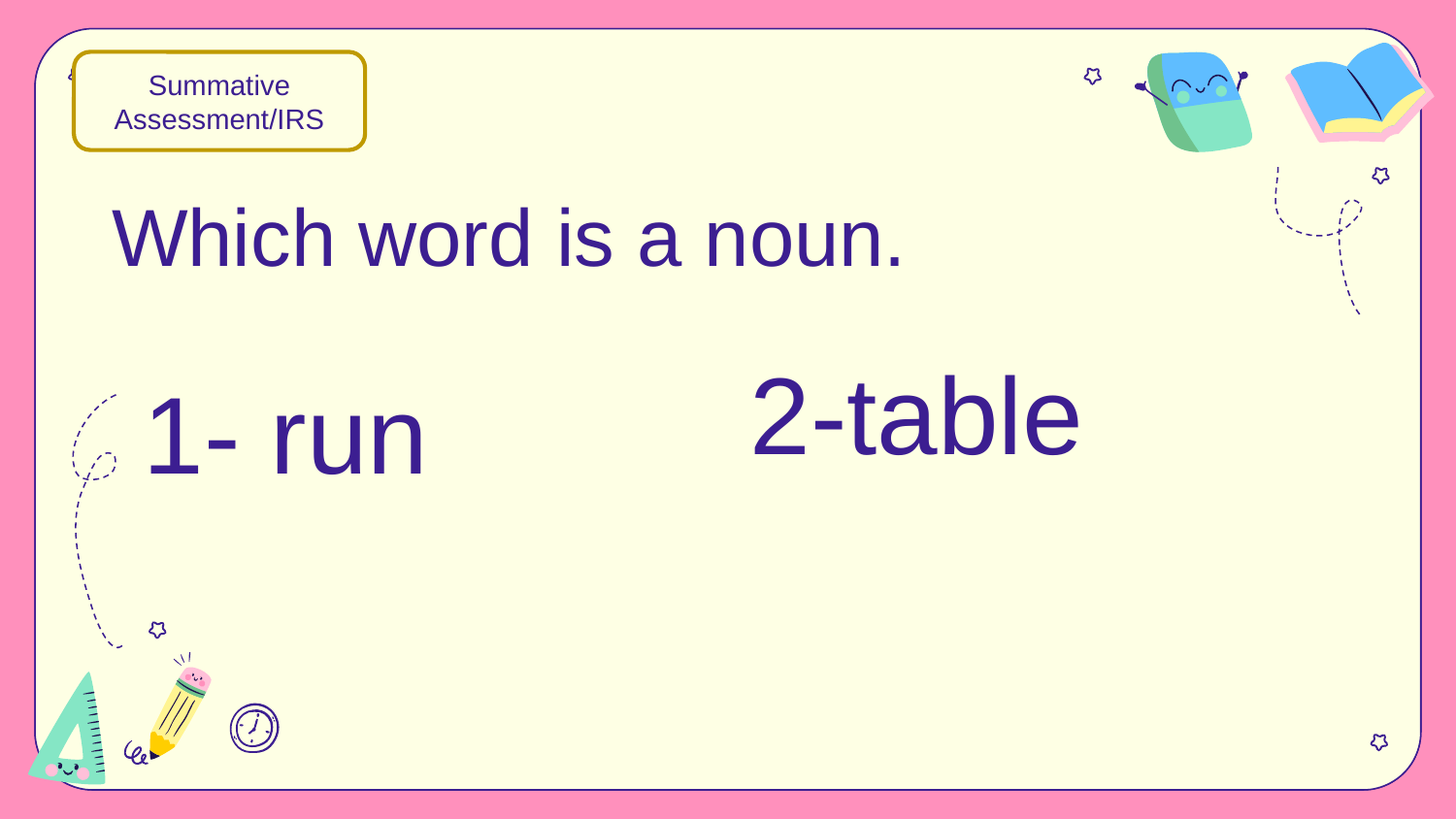

Summative Assessment/IRS
Which word is a noun.
2-table
1- run